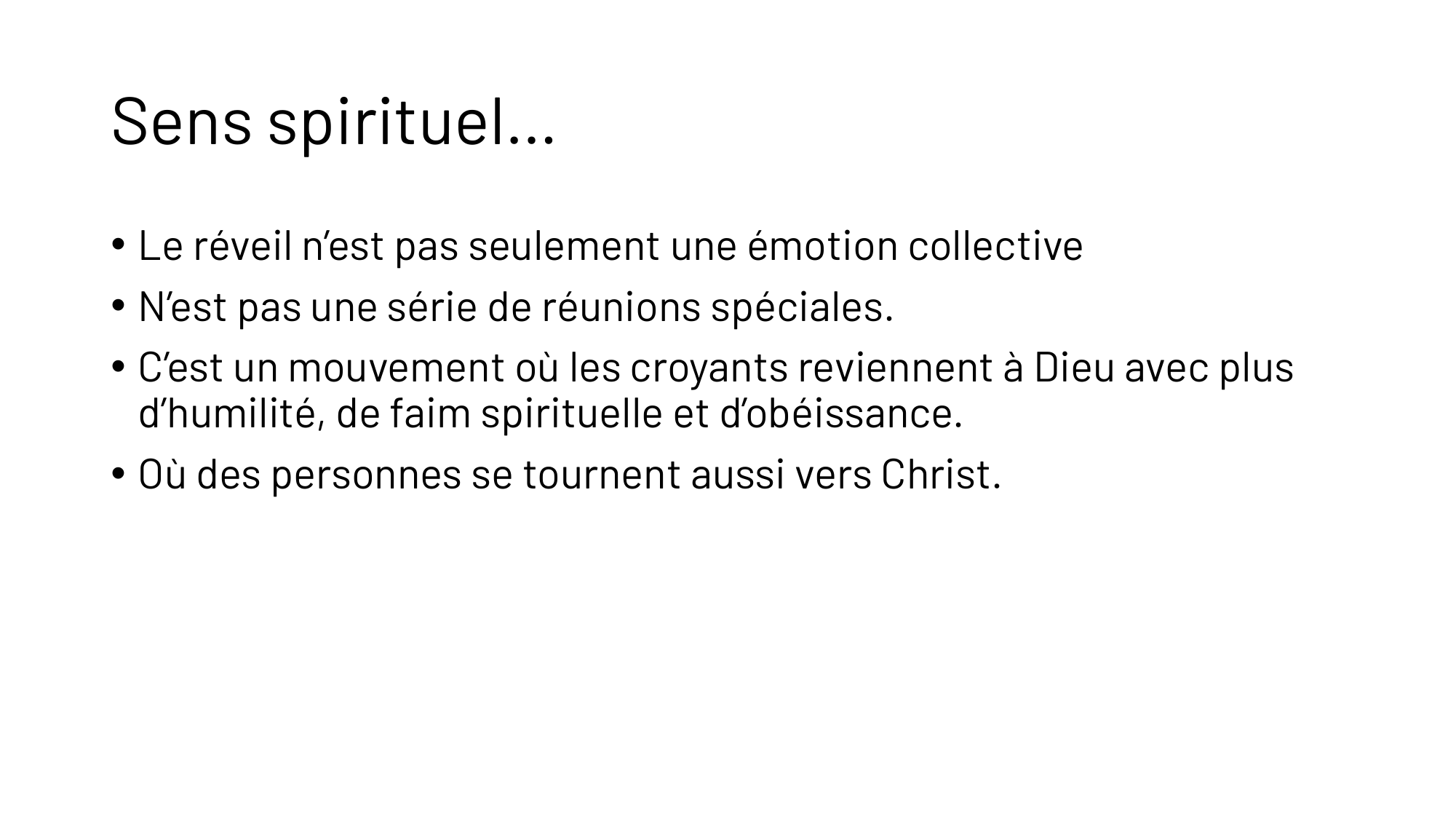

# Sens spirituel…
Le réveil n’est pas seulement une émotion collective
N’est pas une série de réunions spéciales.
C’est un mouvement où les croyants reviennent à Dieu avec plus d’humilité, de faim spirituelle et d’obéissance.
Où des personnes se tournent aussi vers Christ.